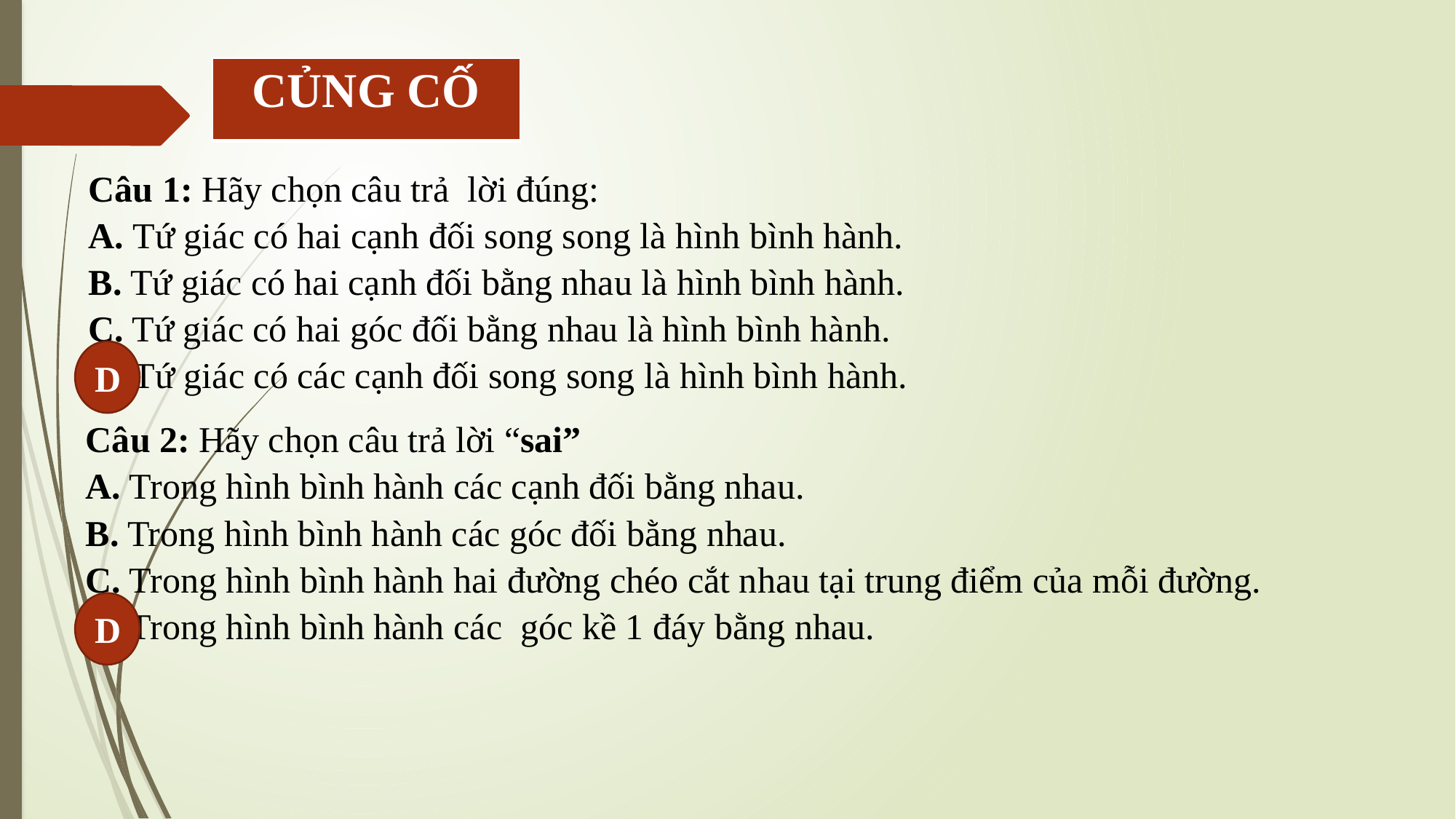

| CỦNG CỐ |
| --- |
Câu 1: Hãy chọn câu trả  lời đúng:
A. Tứ giác có hai cạnh đối song song là hình bình hành.
B. Tứ giác có hai cạnh đối bằng nhau là hình bình hành.
C. Tứ giác có hai góc đối bằng nhau là hình bình hành.
D. Tứ giác có các cạnh đối song song là hình bình hành.
D
Câu 2: Hãy chọn câu trả lời “sai”
A. Trong hình bình hành các cạnh đối bằng nhau.
B. Trong hình bình hành các góc đối bằng nhau.
C. Trong hình bình hành hai đường chéo cắt nhau tại trung điểm của mỗi đường.
D. Trong hình bình hành các  góc kề 1 đáy bằng nhau.
D